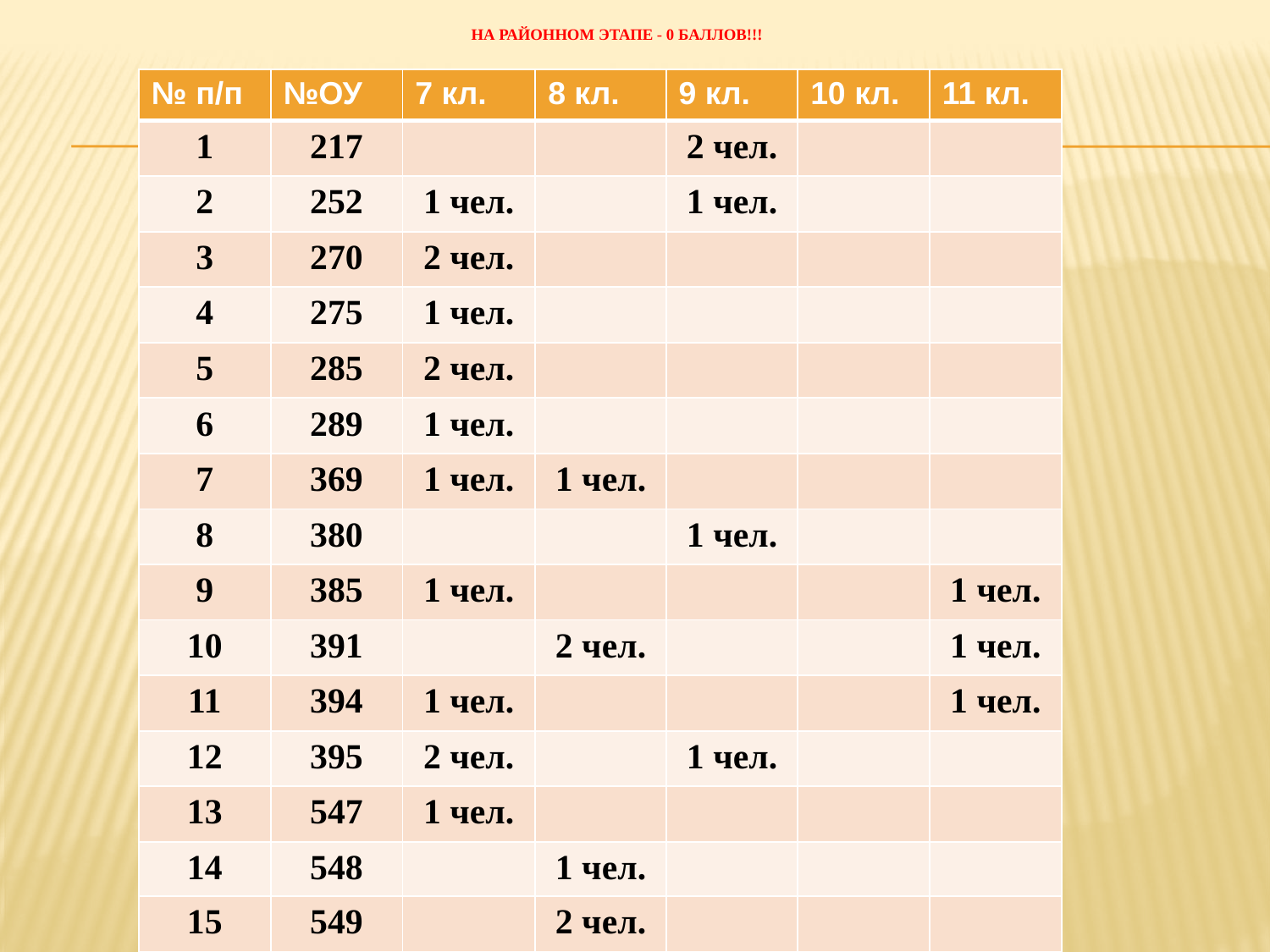

# На районном этапе - 0 баллов!!!
| № п/п | №ОУ | 7 кл. | 8 кл. | 9 кл. | 10 кл. | 11 кл. |
| --- | --- | --- | --- | --- | --- | --- |
| 1 | 217 |  |  | 2 чел. |  |  |
| 2 | 252 | 1 чел. |  | 1 чел. |  |  |
| 3 | 270 | 2 чел. |  |  |  |  |
| 4 | 275 | 1 чел. |  |  |  |  |
| 5 | 285 | 2 чел. |  |  |  |  |
| 6 | 289 | 1 чел. |  |  |  |  |
| 7 | 369 | 1 чел. | 1 чел. |  |  |  |
| 8 | 380 |  |  | 1 чел. |  |  |
| 9 | 385 | 1 чел. |  |  |  | 1 чел. |
| 10 | 391 |  | 2 чел. |  |  | 1 чел. |
| 11 | 394 | 1 чел. |  |  |  | 1 чел. |
| 12 | 395 | 2 чел. |  | 1 чел. |  |  |
| 13 | 547 | 1 чел. |  |  |  |  |
| 14 | 548 |  | 1 чел. |  |  |  |
| 15 | 549 |  | 2 чел. |  |  |  |